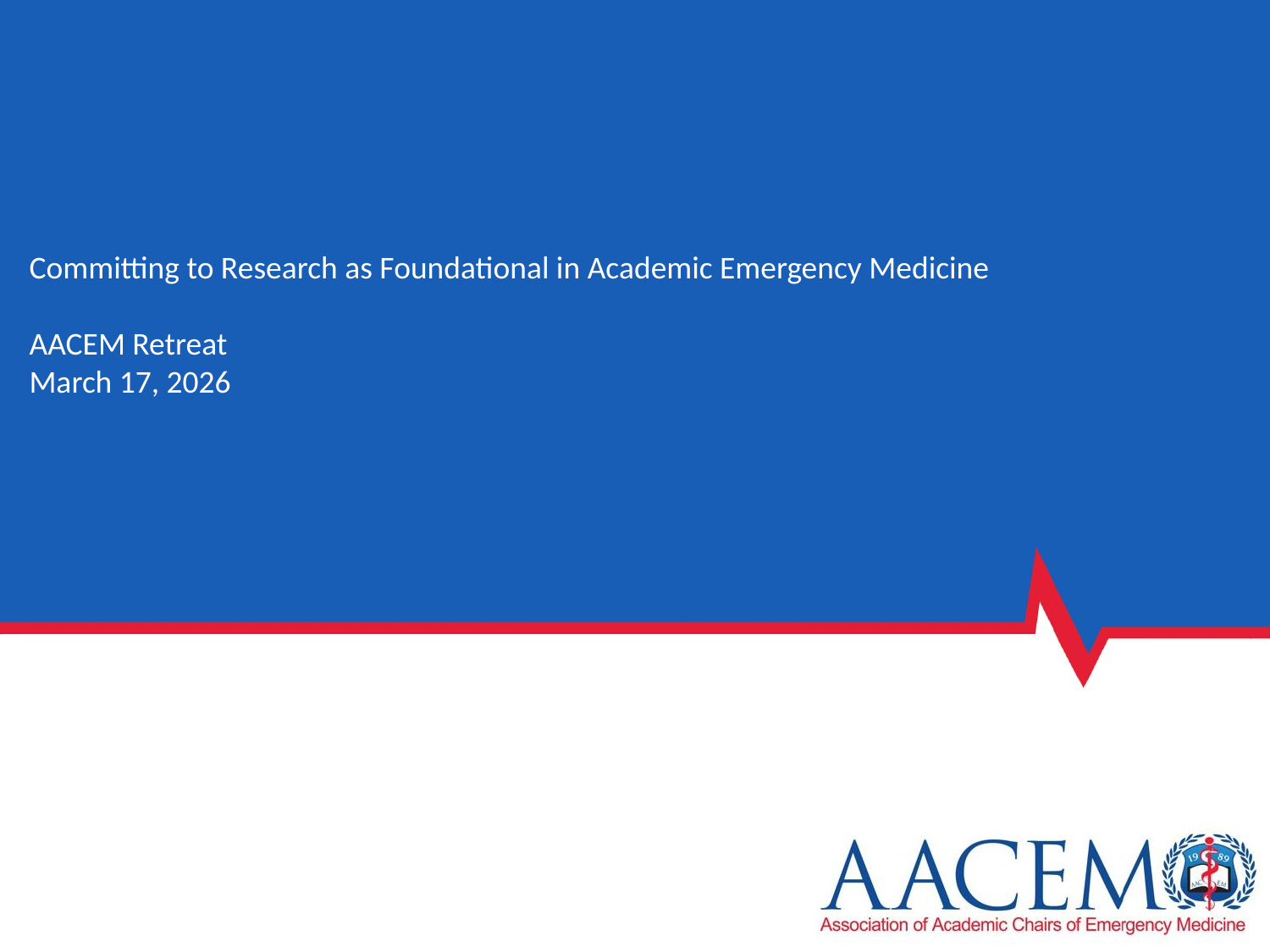

# Committing to Research as Foundational in Academic Emergency Medicine AACEM Retreat March 17, 2026